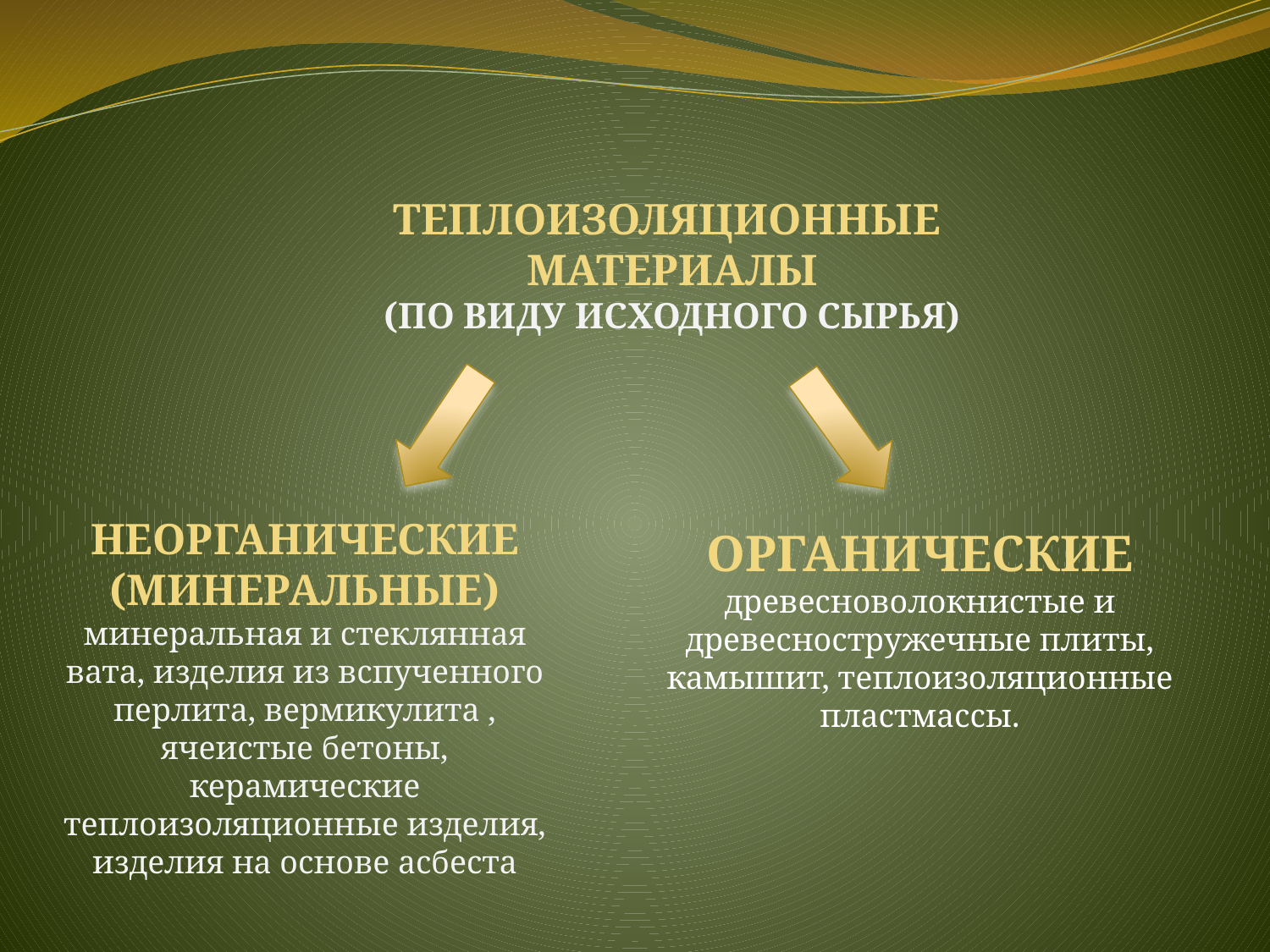

ТЕПЛОИЗОЛЯЦИОННЫЕ
МАТЕРИАЛЫ
(ПО ВИДУ ИСХОДНОГО СЫРЬЯ)

НЕОРГАНИЧЕСКИЕ
(МИНЕРАЛЬНЫЕ)
минеральная и стеклянная вата, изделия из вспученного перлита, вермикулита , ячеистые бетоны, керамические теплоизоляционные изделия, изделия на основе асбеста
ОРГАНИЧЕСКИЕ
древесноволокнистые и древесностружечные плиты, камышит, теплоизоляционные пластмассы.